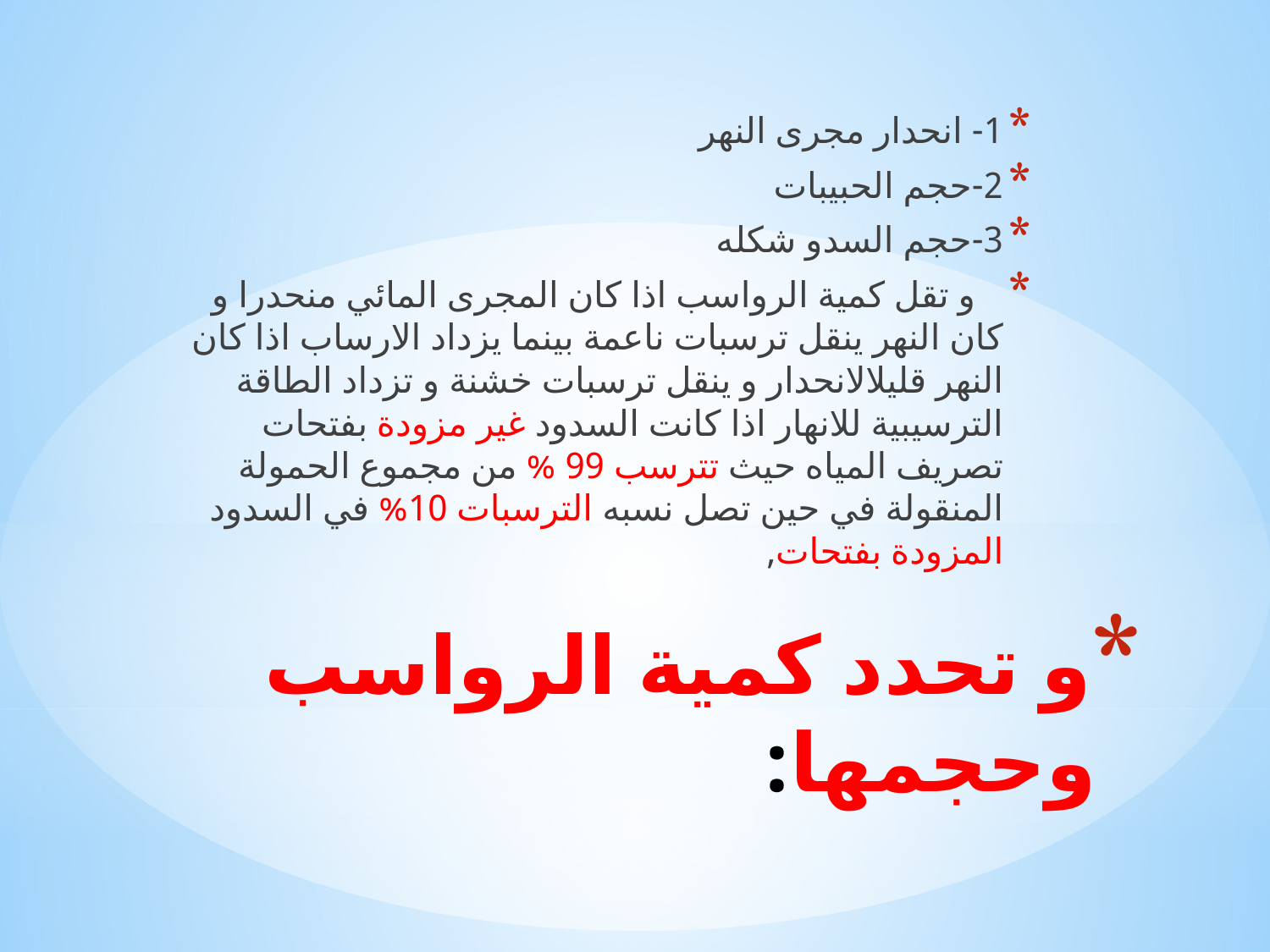

1-	 انحدار مجرى النهر
2-	حجم الحبيبات
3-	حجم السدو شكله
   و تقل كمية الرواسب اذا كان المجرى المائي منحدرا و كان النهر ينقل ترسبات ناعمة بينما يزداد الارساب اذا كان النهر قليلالانحدار و ينقل ترسبات خشنة و تزداد الطاقة الترسيبية للانهار اذا كانت السدود غير مزودة بفتحات تصريف المياه حيث تترسب 99 % من مجموع الحمولة المنقولة في حين تصل نسبه الترسبات 10% في السدود المزودة بفتحات,

# و تحدد كمية الرواسب وحجمها: